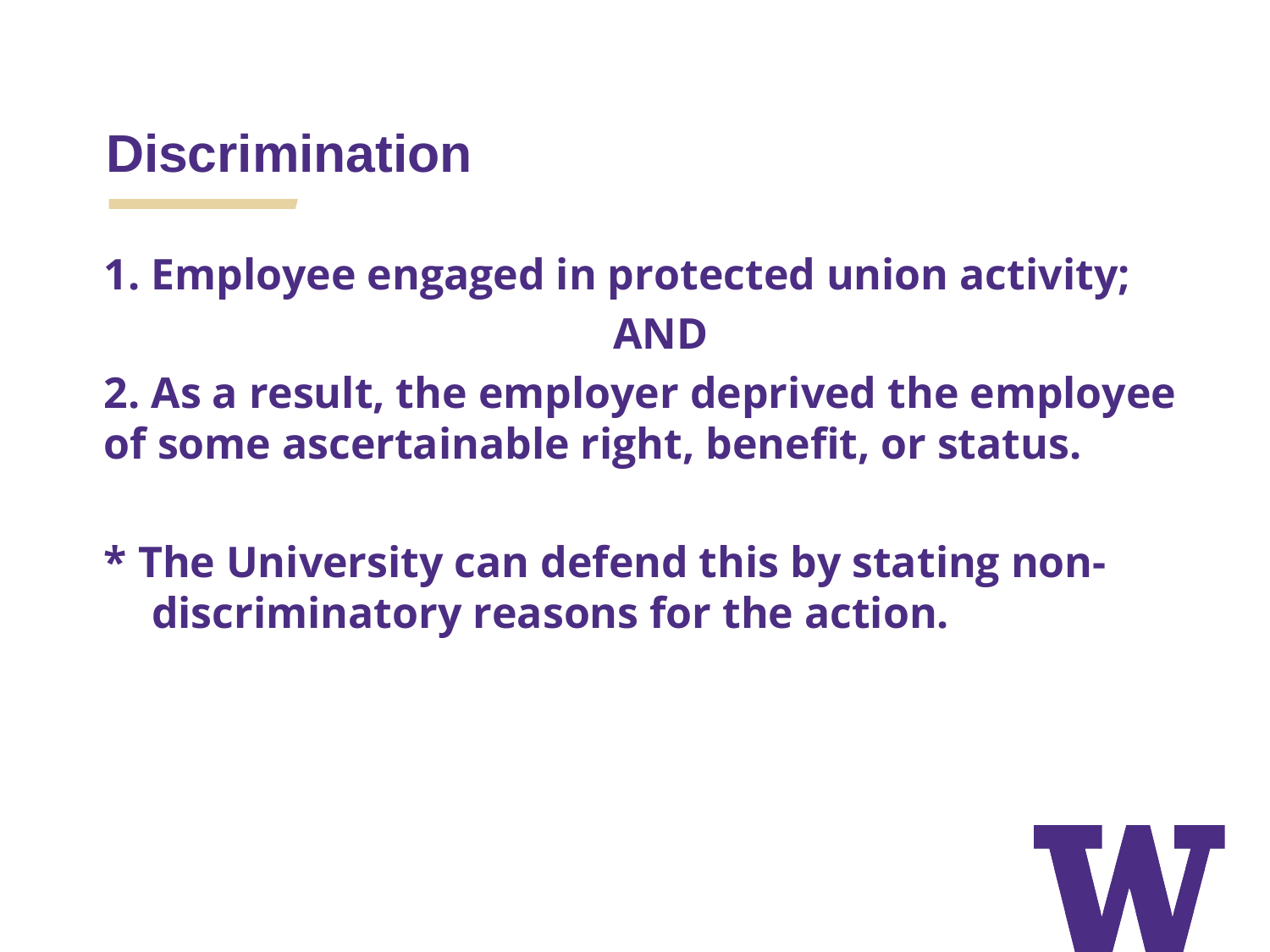

# Discrimination
1. Employee engaged in protected union activity;
AND
2. As a result, the employer deprived the employee of some ascertainable right, benefit, or status.

* The University can defend this by stating non-discriminatory reasons for the action.